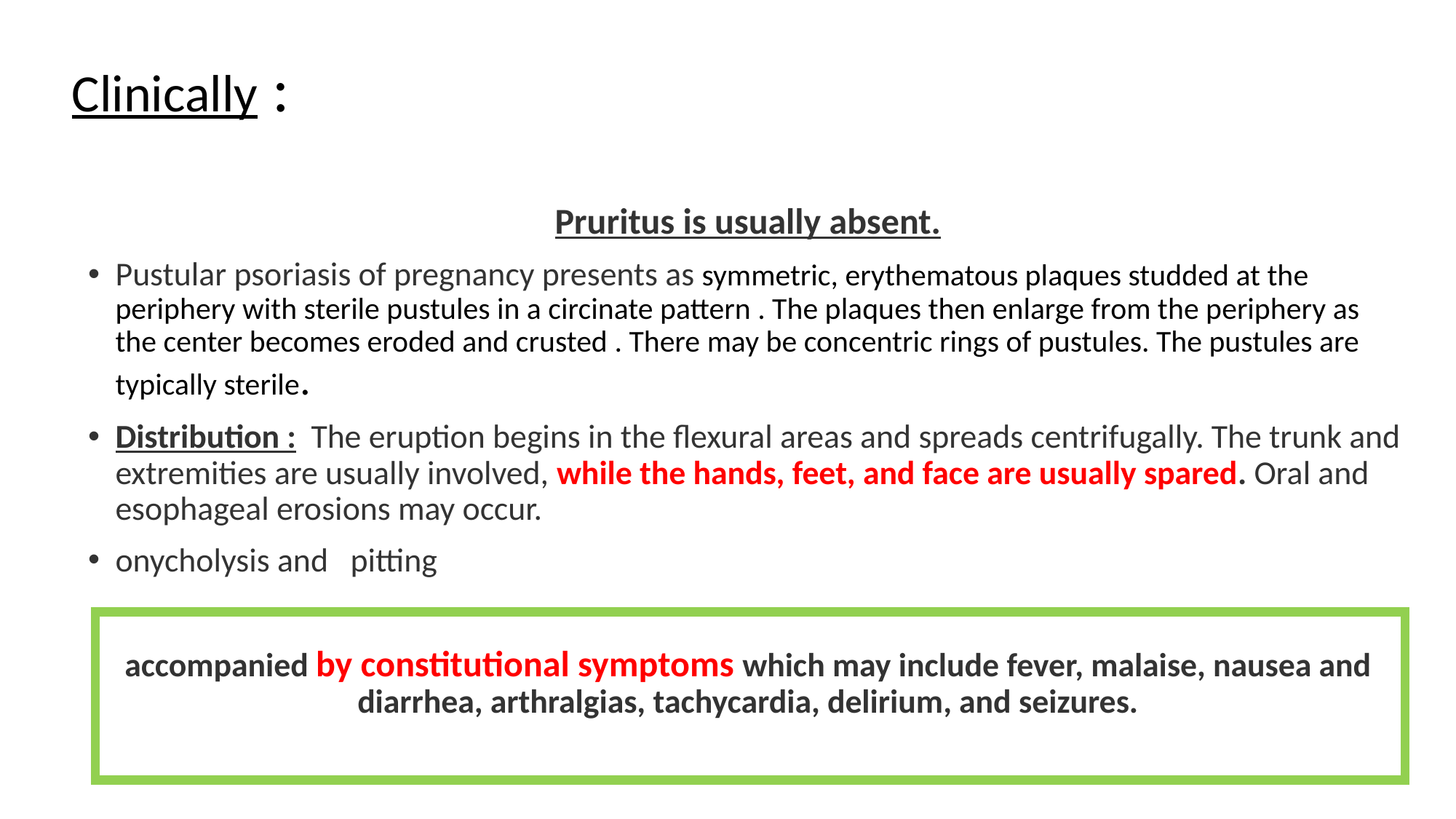

# Clinically :
Pruritus is usually absent.
Pustular psoriasis of pregnancy presents as symmetric, erythematous plaques studded at the periphery with sterile pustules in a circinate pattern . The plaques then enlarge from the periphery as the center becomes eroded and crusted . There may be concentric rings of pustules. The pustules are typically sterile.
Distribution :  The eruption begins in the flexural areas and spreads centrifugally. The trunk and extremities are usually involved, while the hands, feet, and face are usually spared. Oral and esophageal erosions may occur.
onycholysis and   pitting

accompanied by constitutional symptoms which may include fever, malaise, nausea and diarrhea, arthralgias, tachycardia, delirium, and seizures.